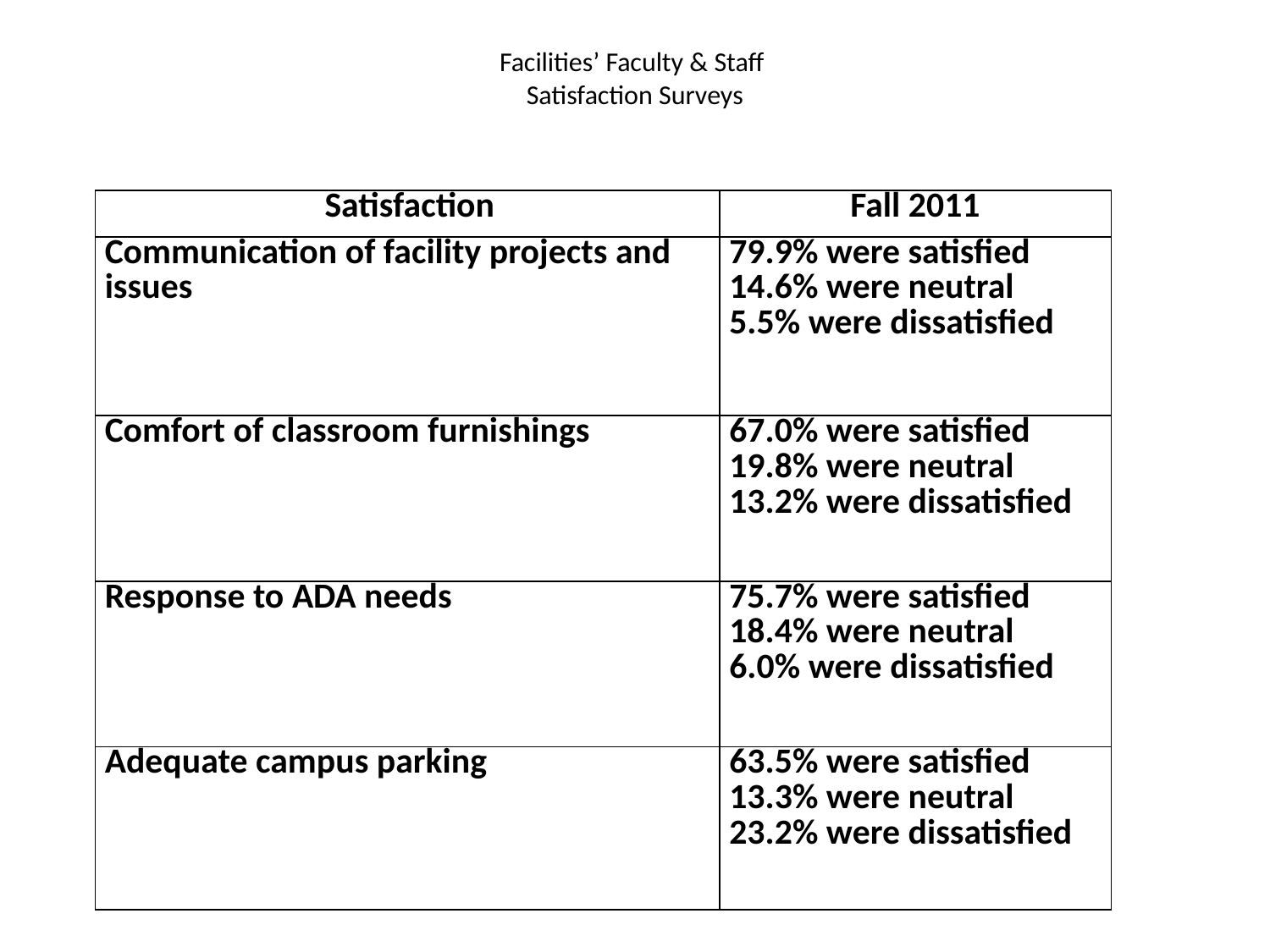

# Facilities’ Faculty & Staff Satisfaction Surveys
| Satisfaction | Fall 2011 |
| --- | --- |
| Communication of facility projects and issues | 79.9% were satisfied 14.6% were neutral 5.5% were dissatisfied |
| Comfort of classroom furnishings | 67.0% were satisfied 19.8% were neutral 13.2% were dissatisfied |
| Response to ADA needs | 75.7% were satisfied 18.4% were neutral 6.0% were dissatisfied |
| Adequate campus parking | 63.5% were satisfied 13.3% were neutral 23.2% were dissatisfied |